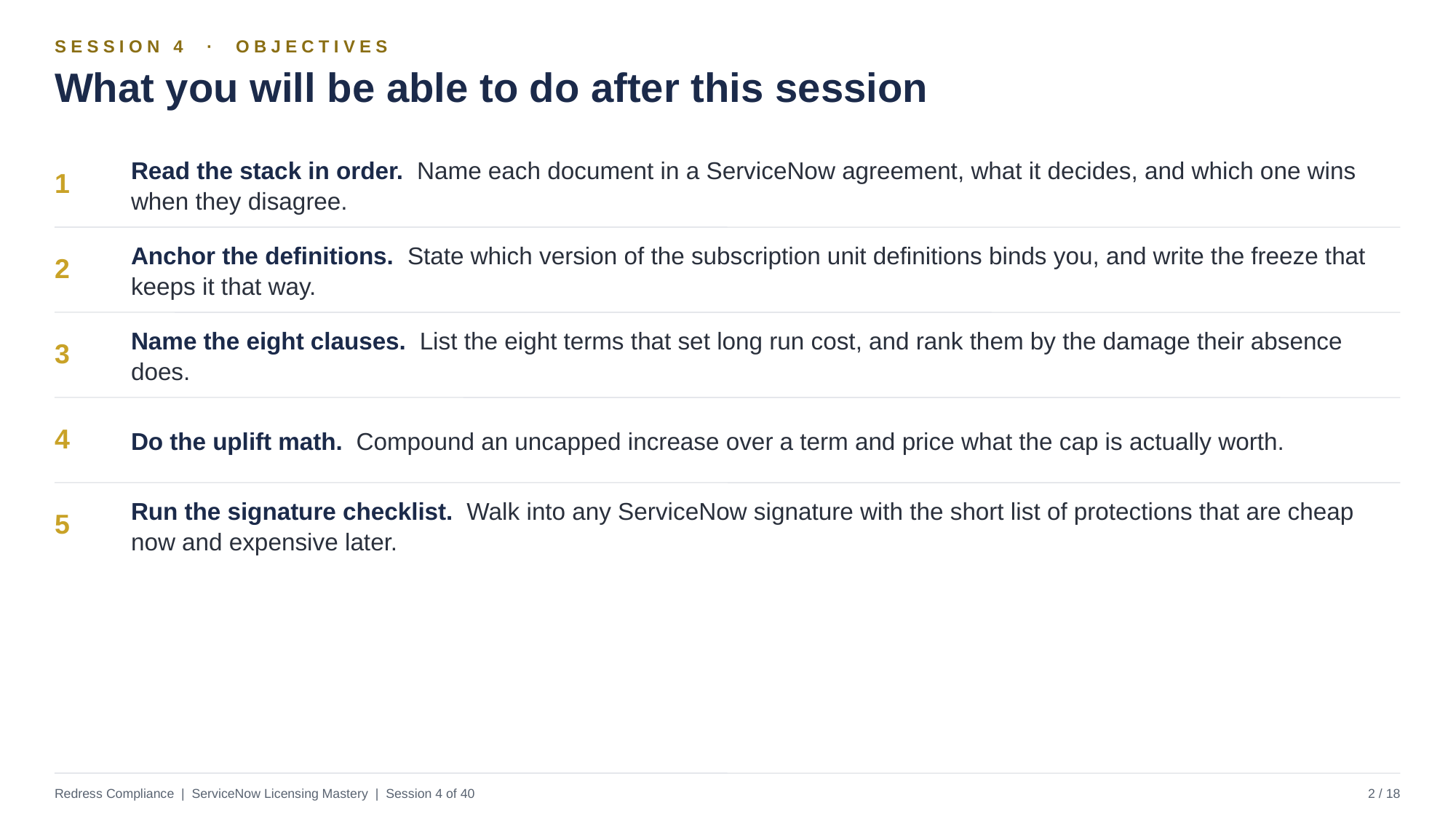

SESSION 4  ·  OBJECTIVES
What you will be able to do after this session
Read the stack in order.  Name each document in a ServiceNow agreement, what it decides, and which one wins when they disagree.
1

Anchor the definitions.  State which version of the subscription unit definitions binds you, and write the freeze that keeps it that way.
2

Name the eight clauses.  List the eight terms that set long run cost, and rank them by the damage their absence does.
3

Do the uplift math.  Compound an uncapped increase over a term and price what the cap is actually worth.
4

Run the signature checklist.  Walk into any ServiceNow signature with the short list of protections that are cheap now and expensive later.
5

Redress Compliance  |  ServiceNow Licensing Mastery  |  Session 4 of 40
2 / 18